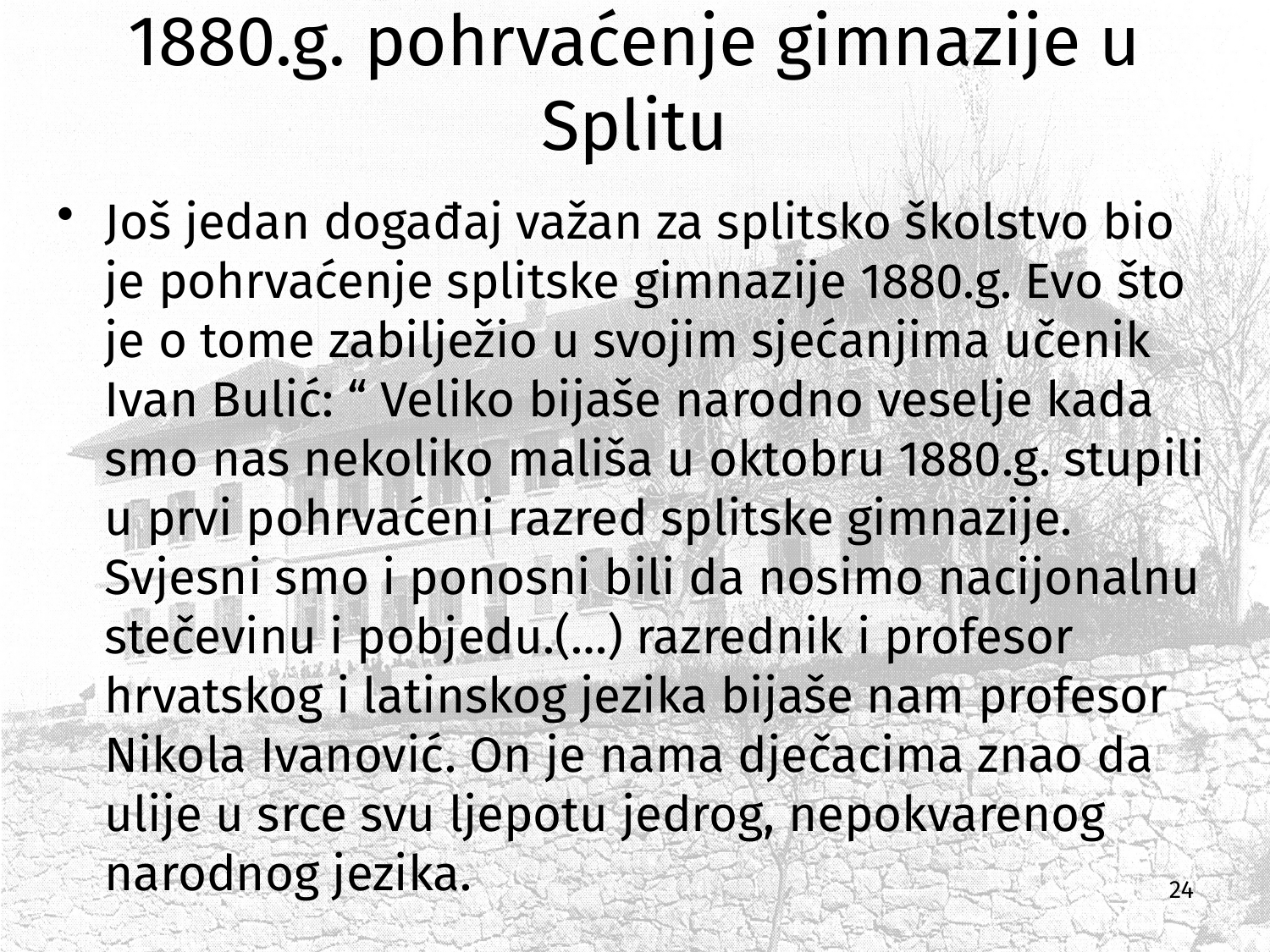

# 1880.g. pohrvaćenje gimnazije u Splitu
Još jedan događaj važan za splitsko školstvo bio je pohrvaćenje splitske gimnazije 1880.g. Evo što je o tome zabilježio u svojim sjećanjima učenik Ivan Bulić: “ Veliko bijaše narodno veselje kada smo nas nekoliko mališa u oktobru 1880.g. stupili u prvi pohrvaćeni razred splitske gimnazije. Svjesni smo i ponosni bili da nosimo nacijonalnu stečevinu i pobjedu.(…) razrednik i profesor hrvatskog i latinskog jezika bijaše nam profesor Nikola Ivanović. On je nama dječacima znao da ulije u srce svu ljepotu jedrog, nepokvarenog narodnog jezika.
24